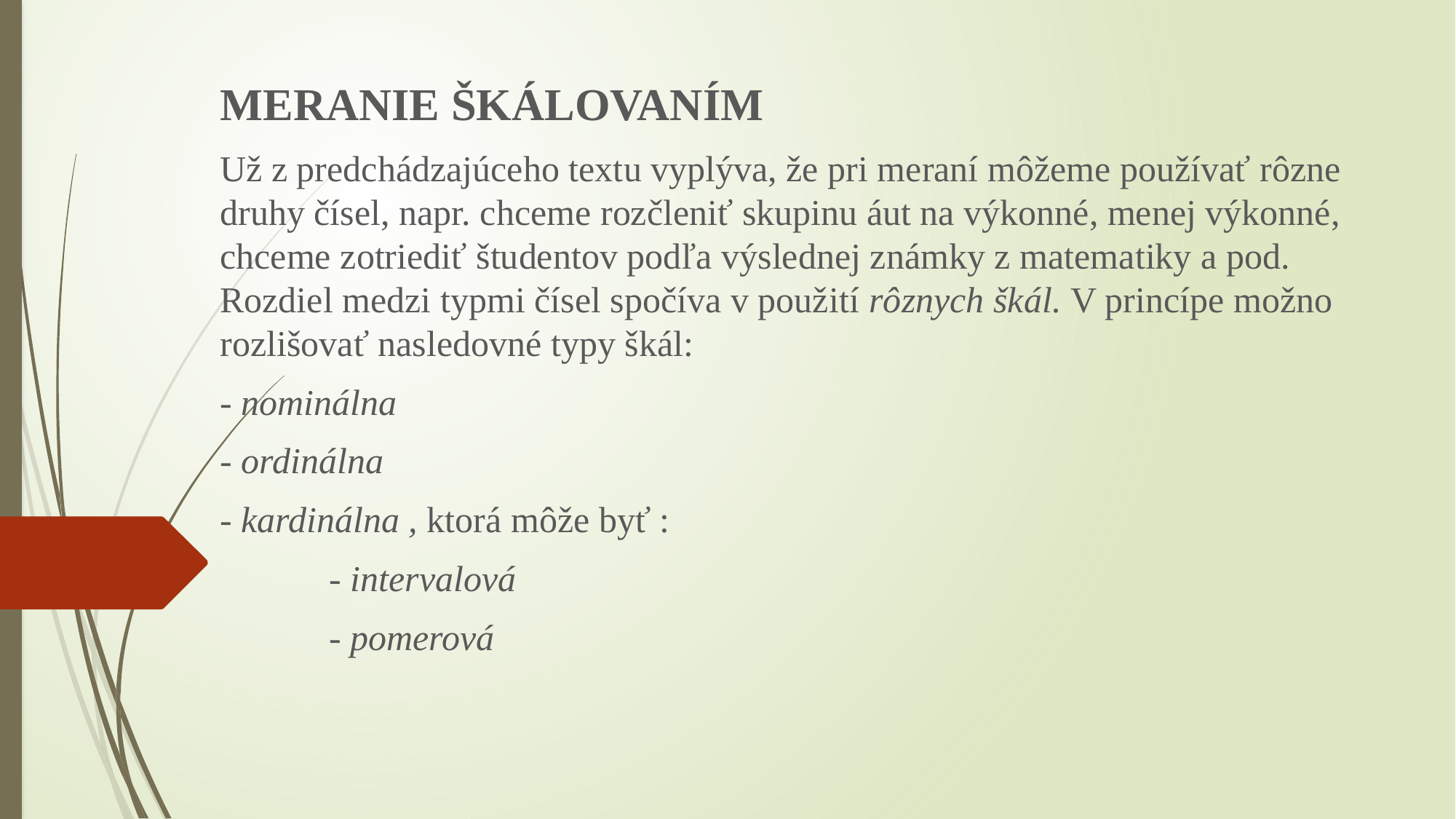

MERANIE ŠKÁLOVANÍM
Už z predchádzajúceho textu vyplýva, že pri meraní môžeme používať rôzne druhy čísel, napr. chceme rozčleniť skupinu áut na výkonné, menej výkonné, chceme zotriediť študentov podľa výslednej známky z matematiky a pod. Rozdiel medzi typmi čísel spočíva v použití rôznych škál. V princípe možno rozlišovať nasledovné typy škál:
- nominálna
- ordinálna
- kardinálna , ktorá môže byť :
	- intervalová
	- pomerová